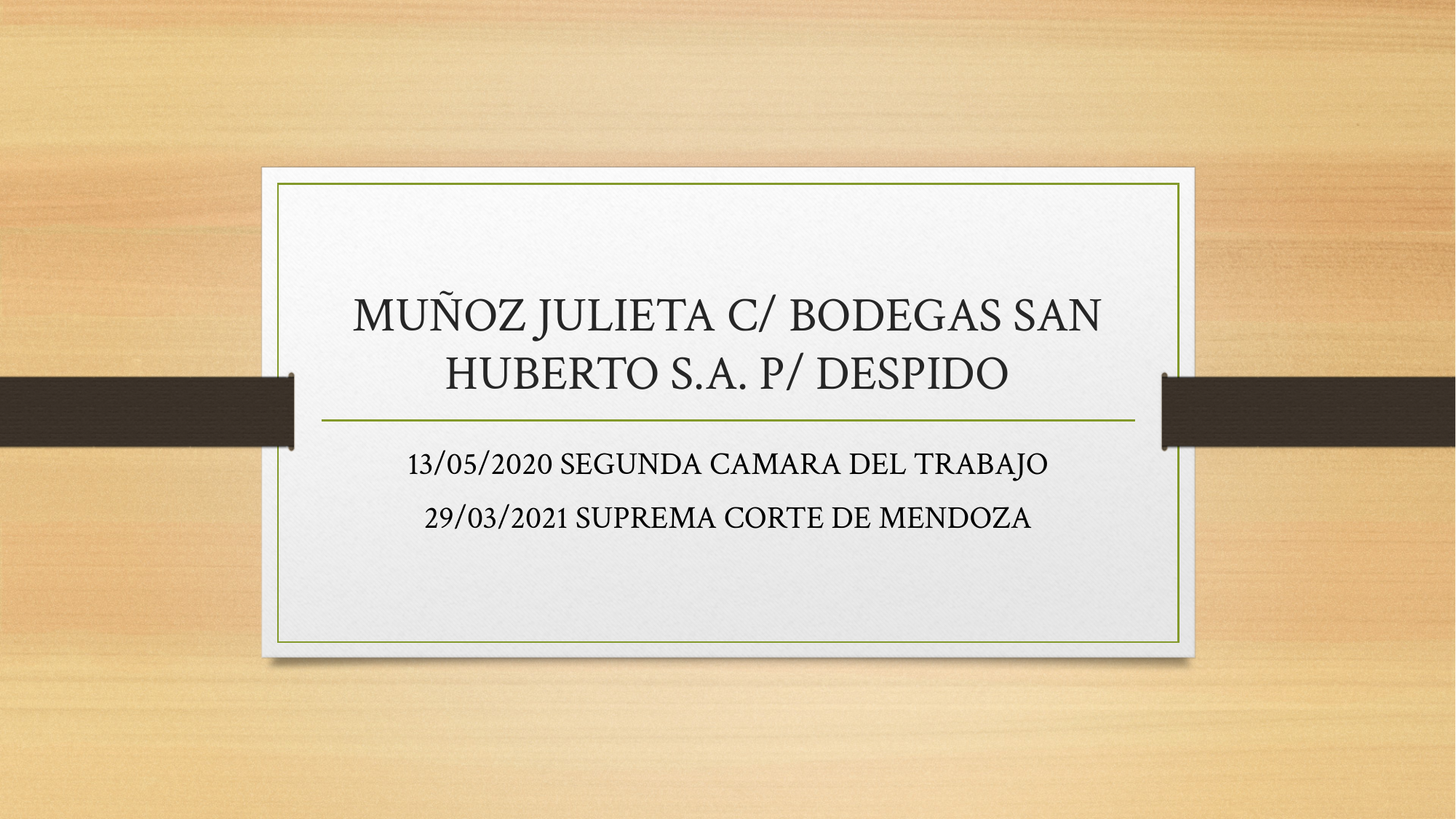

# MUÑOZ JULIETA C/ BODEGAS SAN HUBERTO S.A. P/ DESPIDO
13/05/2020 SEGUNDA CAMARA DEL TRABAJO
29/03/2021 SUPREMA CORTE DE MENDOZA